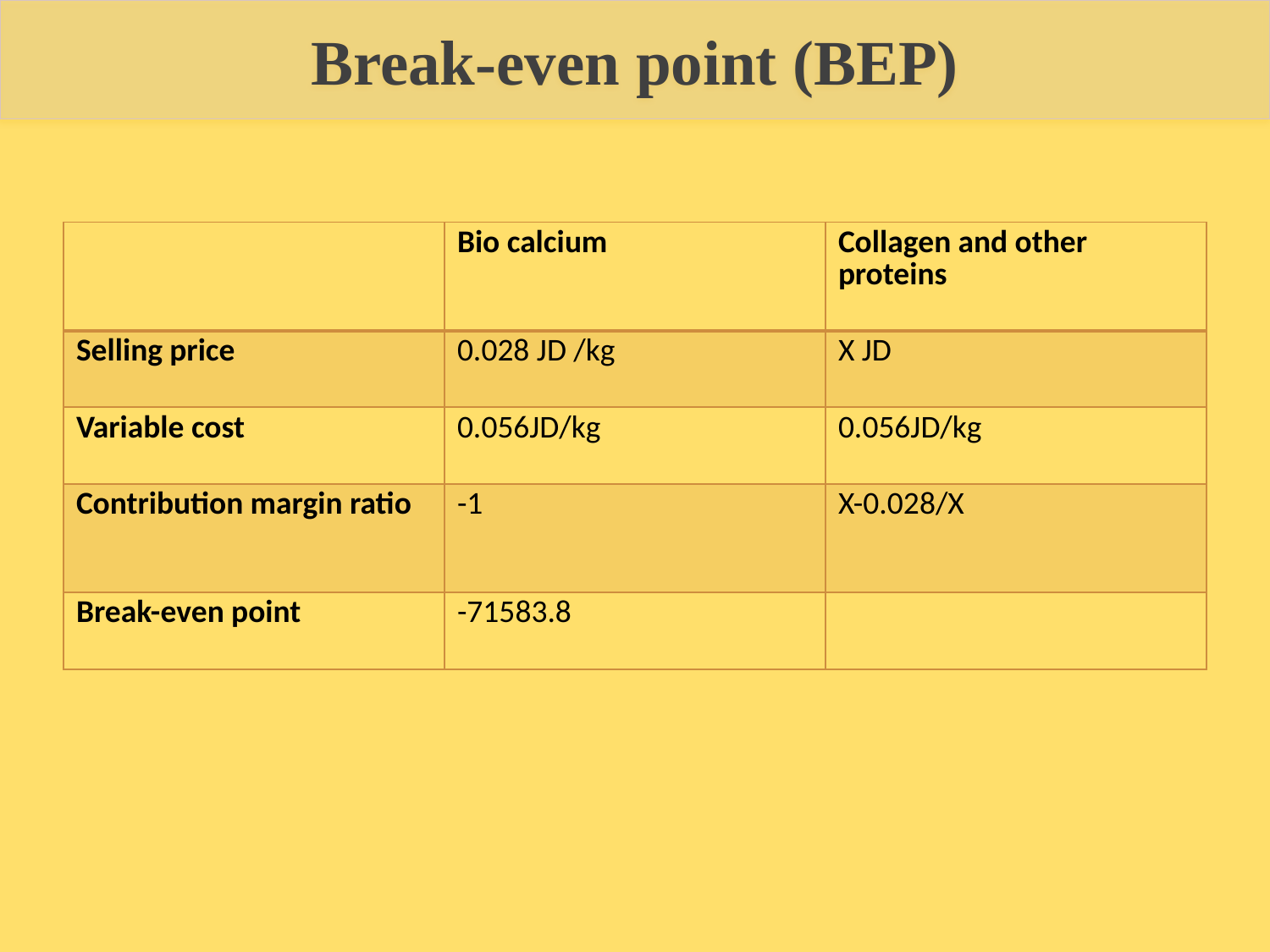

Break-even point (BEP)
|  | Bio calcium | Collagen and other proteins |
| --- | --- | --- |
| Selling price | 0.028 JD /kg | X JD |
| Variable cost | 0.056JD/kg | 0.056JD/kg |
| Contribution margin ratio | -1 | X-0.028/X |
| Break-even point | -71583.8 |  |